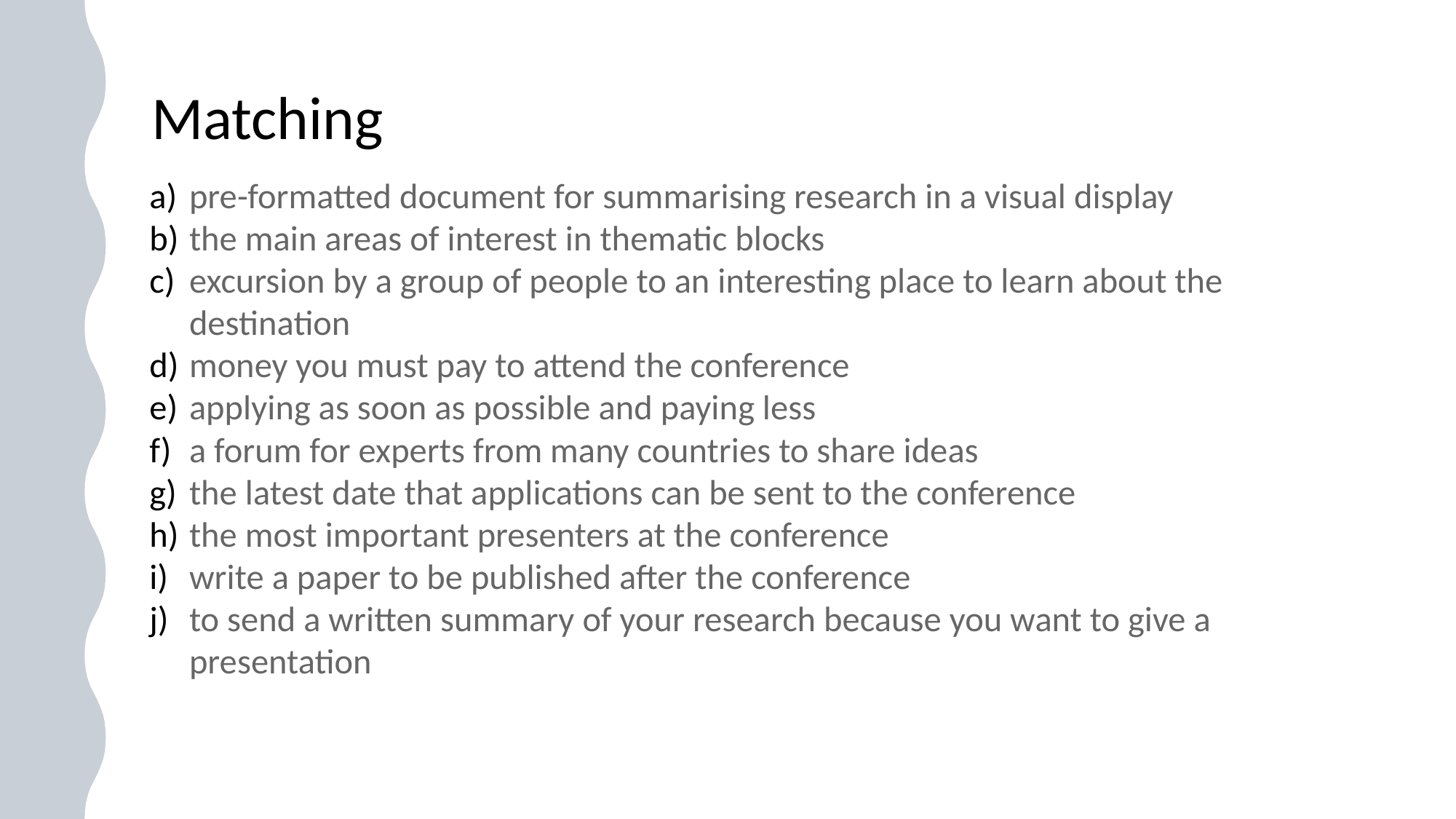

# Matching
pre-formatted document for summarising research in a visual display
the main areas of interest in thematic blocks
excursion by a group of people to an interesting place to learn about the destination
money you must pay to attend the conference
applying as soon as possible and paying less
a forum for experts from many countries to share ideas
the latest date that applications can be sent to the conference
the most important presenters at the conference
write a paper to be published after the conference
to send a written summary of your research because you want to give a presentation